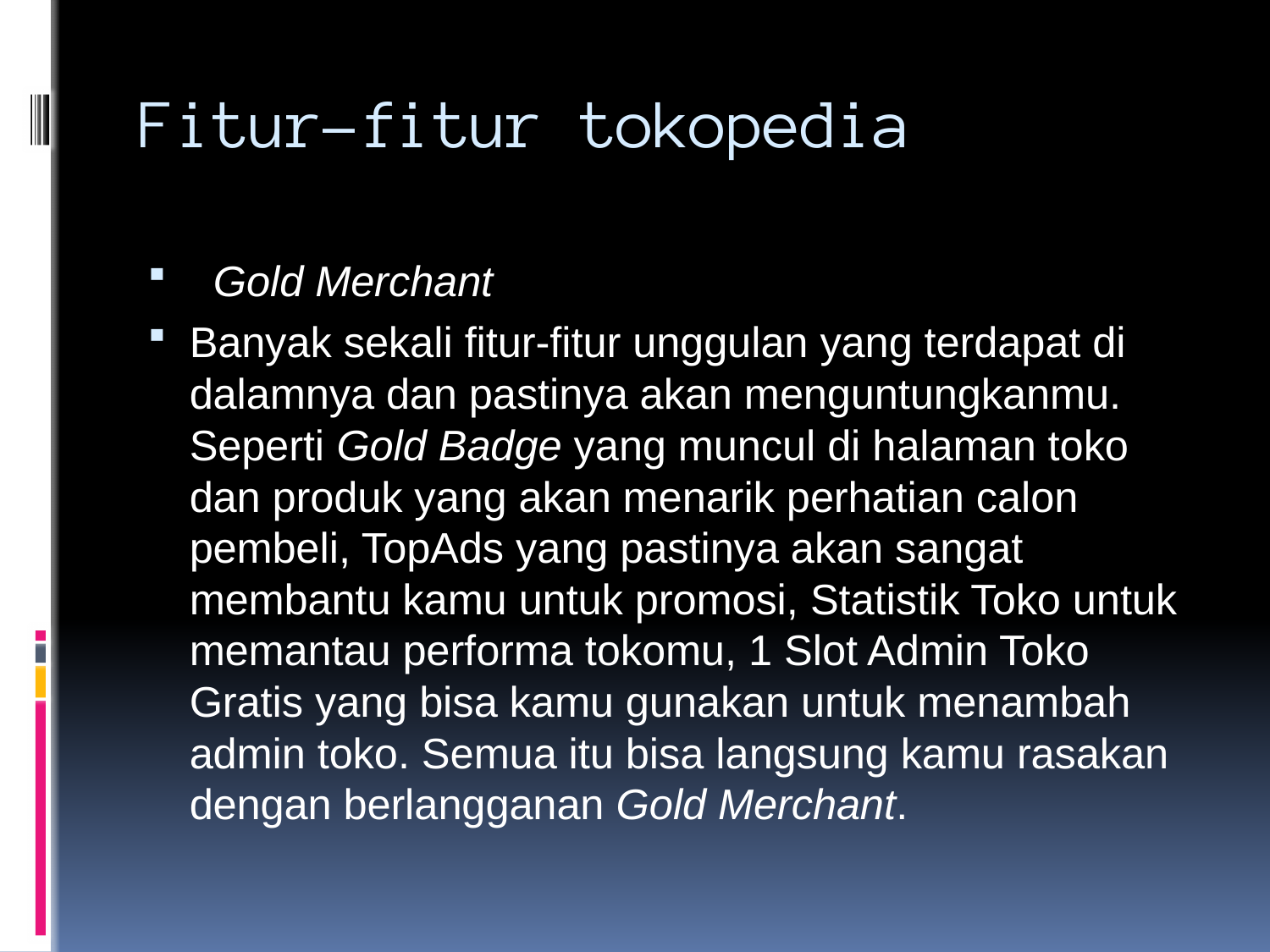

# Fitur-fitur tokopedia
  Gold Merchant
Banyak sekali fitur-fitur unggulan yang terdapat di dalamnya dan pastinya akan menguntungkanmu. Seperti Gold Badge yang muncul di halaman toko dan produk yang akan menarik perhatian calon pembeli, TopAds yang pastinya akan sangat membantu kamu untuk promosi, Statistik Toko untuk memantau performa tokomu, 1 Slot Admin Toko Gratis yang bisa kamu gunakan untuk menambah admin toko. Semua itu bisa langsung kamu rasakan dengan berlangganan Gold Merchant.